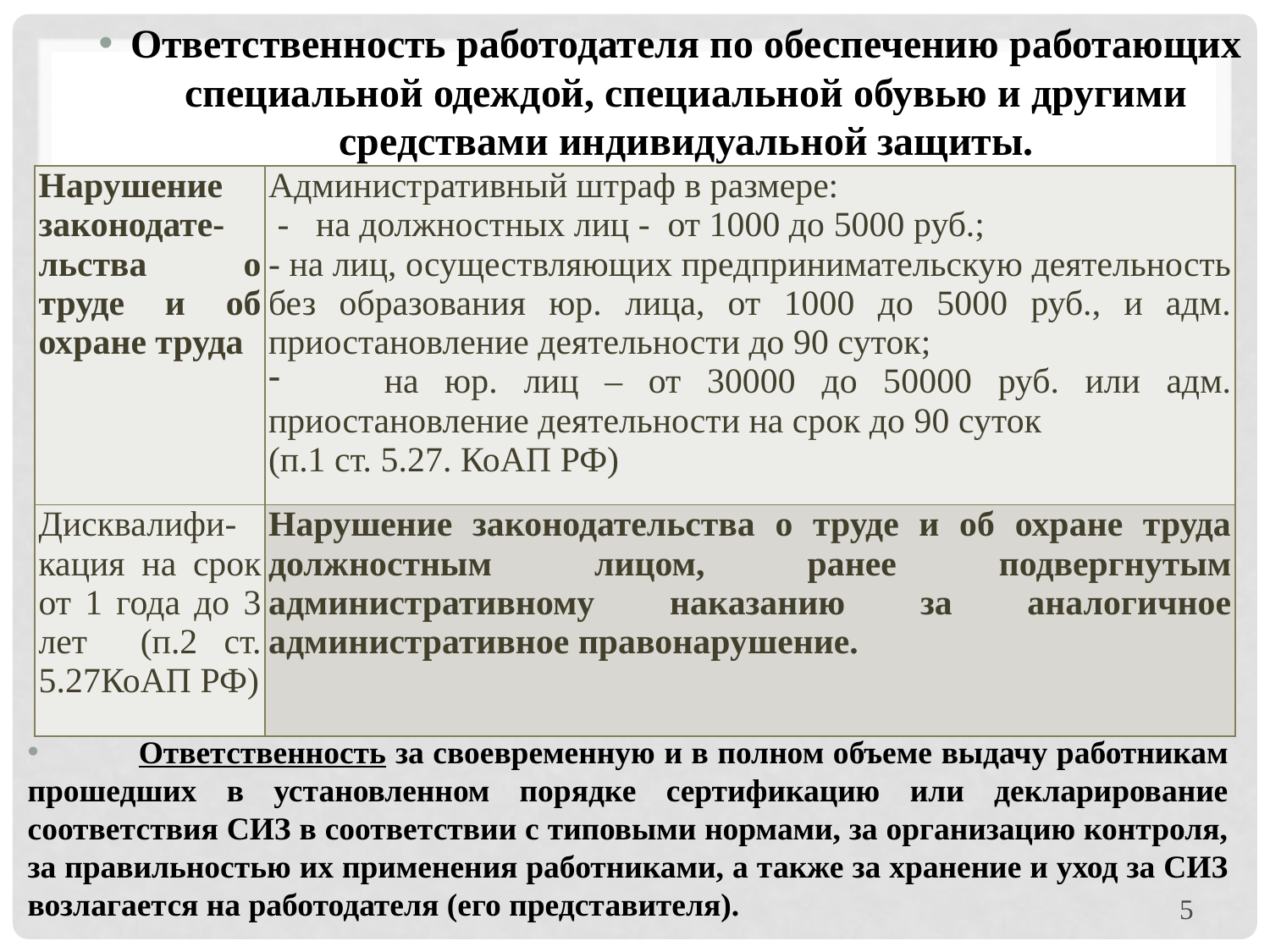

Ответственность работодателя по обеспечению работающих специальной одеждой, специальной обувью и другими средствами индивидуальной защиты.
| Нарушение законодате-льства о труде и об охране труда | Административный штраф в размере: - на должностных лиц - от 1000 до 5000 руб.; - на лиц, осуществляющих предпринимательскую деятельность без образования юр. лица, от 1000 до 5000 руб., и адм. приостановление деятельности до 90 суток; на юр. лиц – от 30000 до 50000 руб. или адм. приостановление деятельности на срок до 90 суток (п.1 ст. 5.27. КоАП РФ) |
| --- | --- |
| Дисквалифи-кация на срок от 1 года до 3 лет (п.2 ст. 5.27КоАП РФ) | Нарушение законодательства о труде и об охране труда должностным лицом, ранее подвергнутым административному наказанию за аналогичное административное правонарушение. |
           Ответственность за своевременную и в полном объеме выдачу работникам прошедших в установленном порядке сертификацию или декларирование соответствия СИЗ в соответствии с типовыми нормами, за организацию контроля, за правильностью их применения работниками, а также за хранение и уход за СИЗ возлагается на работодателя (его представителя).
5